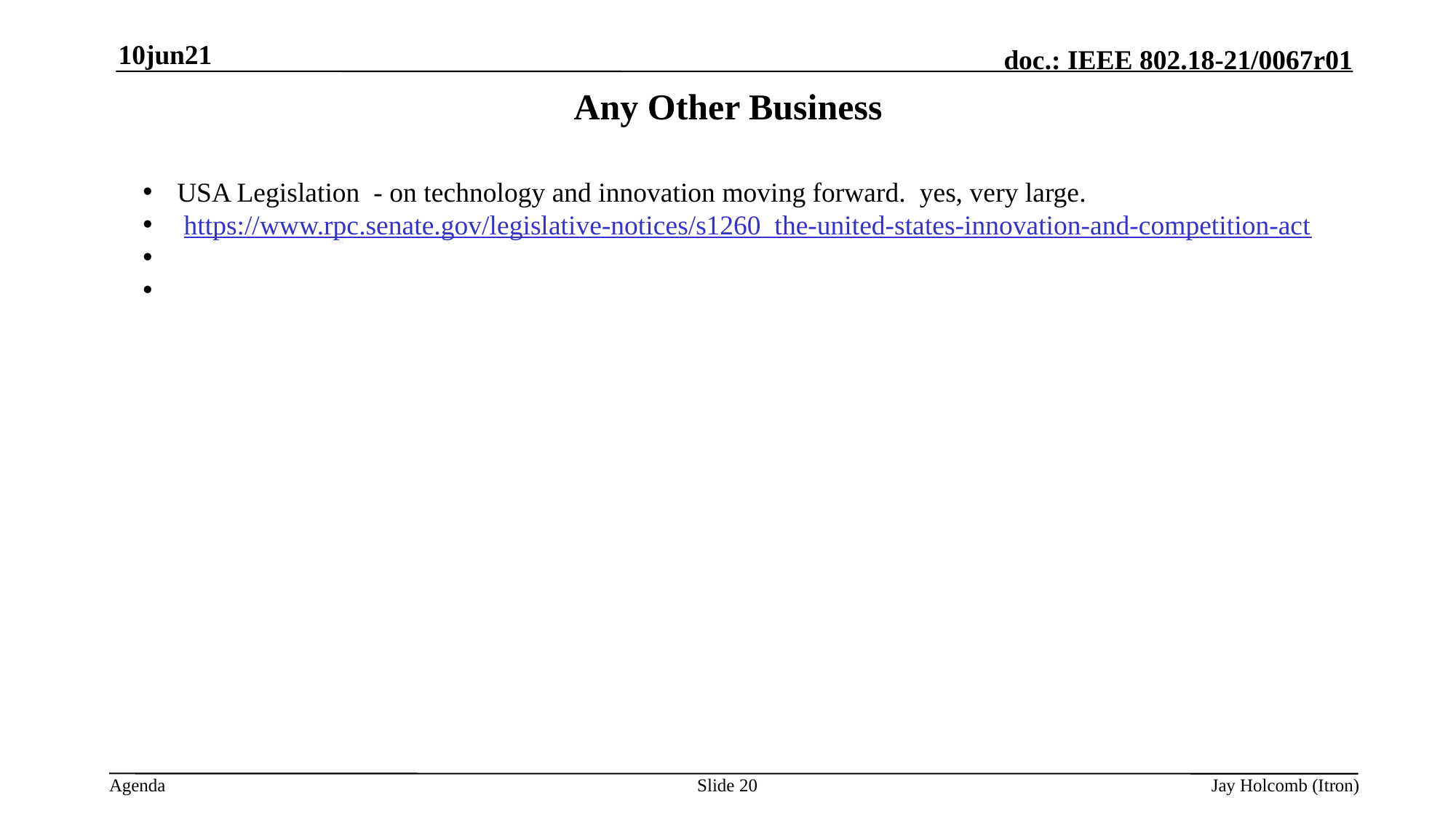

10jun21
# Any Other Business

USA Legislation  - on technology and innovation moving forward.  yes, very large.
 https://www.rpc.senate.gov/legislative-notices/s1260_the-united-states-innovation-and-competition-act

Slide 20
Jay Holcomb (Itron)